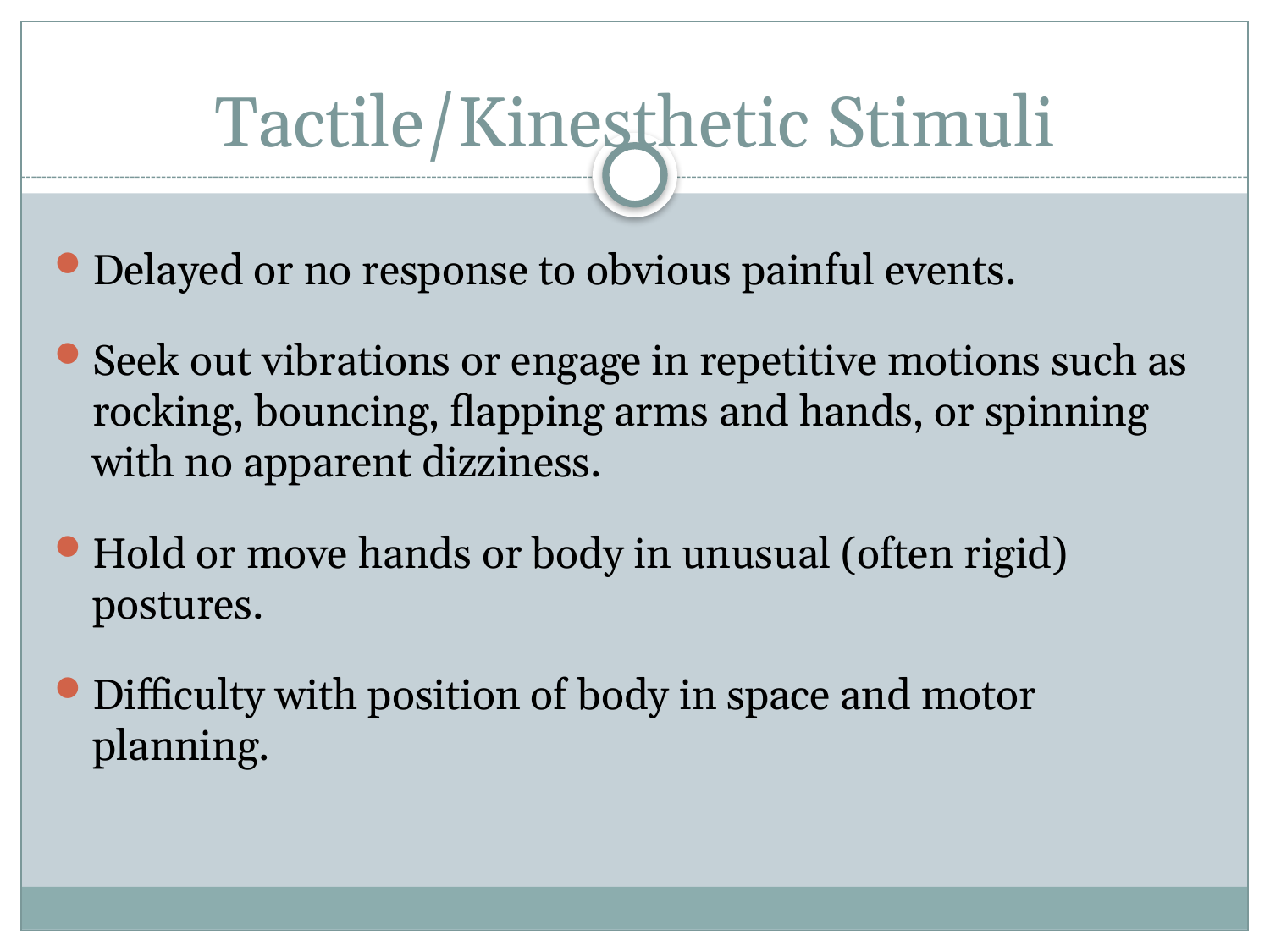

# Tactile/Kinesthetic Stimuli
Delayed or no response to obvious painful events.
Seek out vibrations or engage in repetitive motions such as rocking, bouncing, flapping arms and hands, or spinning with no apparent dizziness.
Hold or move hands or body in unusual (often rigid) postures.
Difficulty with position of body in space and motor planning.